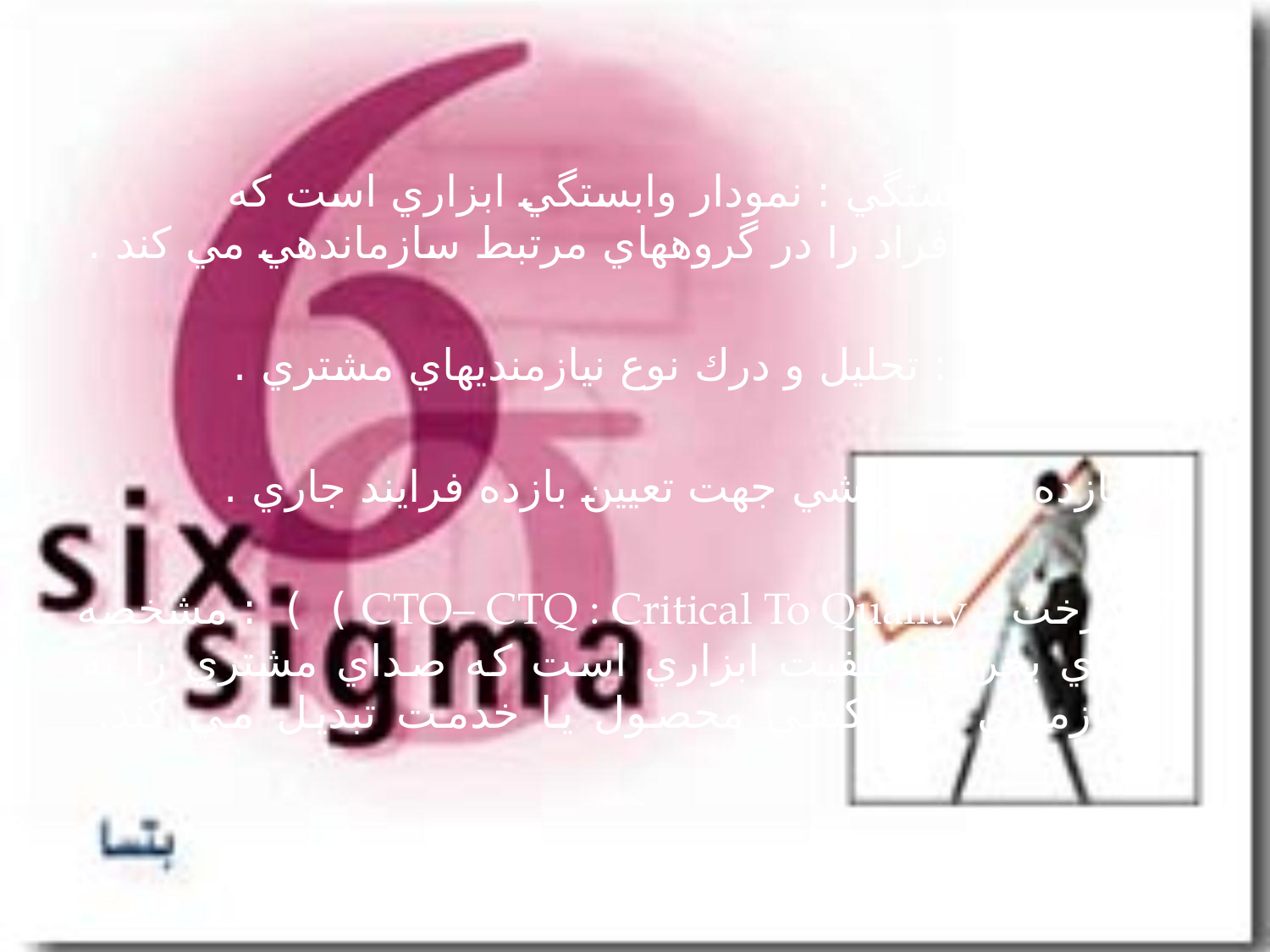

#

4. نمودار وابستگي : نمودار وابستگي ابزاري است كه اظهارات افراد را در گروههاي مرتبط سازماندهي مي كند .

5. مدل ‏كانو : تحليل و درك نوع نيازمنديهاي مشتري .

6. بازده كلي : روشي جهت تعيين بازده فرايند جاري .

7. درخت   CTO– CTQ : Critical To Quality )  )  : مشخصه هاي بحراني كيفيت ابزاري است كه صداي مشتري را به نيازمندي هاي كيفي محصول یا خدمت تبديل مي كند.